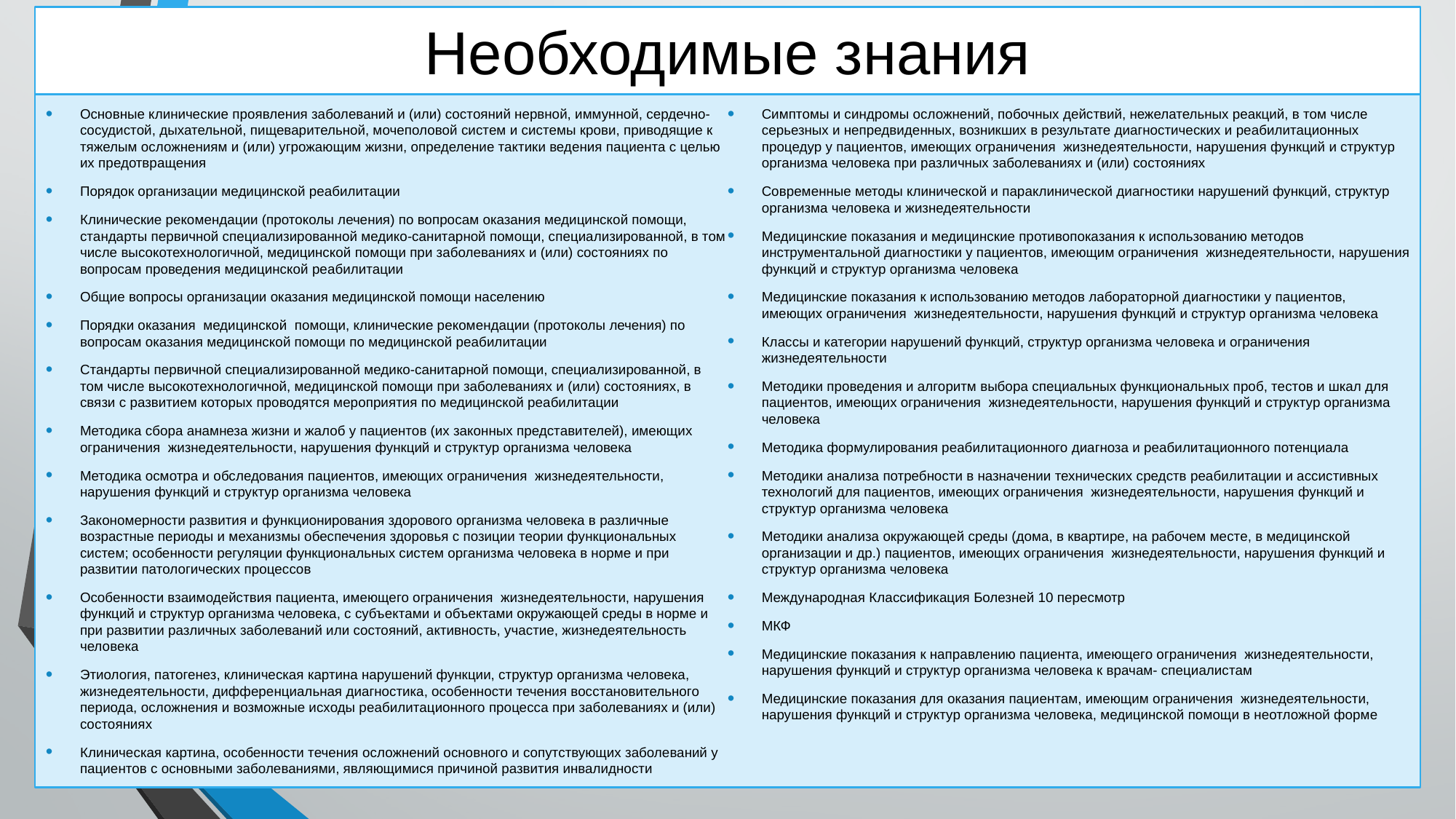

# Необходимые знания
Основные клинические проявления заболеваний и (или) состояний нервной, иммунной, сердечно-сосудистой, дыхательной, пищеварительной, мочеполовой систем и системы крови, приводящие к тяжелым осложнениям и (или) угрожающим жизни, определение тактики ведения пациента с целью их предотвращения
Порядок организации медицинской реабилитации
Клинические рекомендации (протоколы лечения) по вопросам оказания медицинской помощи, стандарты первичной специализированной медико-санитарной помощи, специализированной, в том числе высокотехнологичной, медицинской помощи при заболеваниях и (или) состояниях по вопросам проведения медицинской реабилитации
Общие вопросы организации оказания медицинской помощи населению
Порядки оказания  медицинской  помощи, клинические рекомендации (протоколы лечения) по вопросам оказания медицинской помощи по медицинской реабилитации
Стандарты первичной специализированной медико-санитарной помощи, специализированной, в том числе высокотехнологичной, медицинской помощи при заболеваниях и (или) состояниях, в связи с развитием которых проводятся мероприятия по медицинской реабилитации
Методика сбора анамнеза жизни и жалоб у пациентов (их законных представителей), имеющих ограничения  жизнедеятельности, нарушения функций и структур организма человека
Методика осмотра и обследования пациентов, имеющих ограничения  жизнедеятельности, нарушения функций и структур организма человека
Закономерности развития и функционирования здорового организма человека в различные возрастные периоды и механизмы обеспечения здоровья с позиции теории функциональных систем; особенности регуляции функциональных систем организма человека в норме и при развитии патологических процессов
Особенности взаимодействия пациента, имеющего ограничения  жизнедеятельности, нарушения функций и структур организма человека, с субъектами и объектами окружающей среды в норме и при развитии различных заболеваний или состояний, активность, участие, жизнедеятельность человека
Этиология, патогенез, клиническая картина нарушений функции, структур организма человека, жизнедеятельности, дифференциальная диагностика, особенности течения восстановительного периода, осложнения и возможные исходы реабилитационного процесса при заболеваниях и (или) состояниях
Клиническая картина, особенности течения осложнений основного и сопутствующих заболеваний у пациентов с основными заболеваниями, являющимися причиной развития инвалидности
Симптомы и синдромы осложнений, побочных действий, нежелательных реакций, в том числе серьезных и непредвиденных, возникших в результате диагностических и реабилитационных процедур у пациентов, имеющих ограничения  жизнедеятельности, нарушения функций и структур организма человека при различных заболеваниях и (или) состояниях
Современные методы клинической и параклинической диагностики нарушений функций, структур организма человека и жизнедеятельности
Медицинские показания и медицинские противопоказания к использованию методов инструментальной диагностики у пациентов, имеющим ограничения  жизнедеятельности, нарушения функций и структур организма человека
Медицинские показания к использованию методов лабораторной диагностики у пациентов, имеющих ограничения  жизнедеятельности, нарушения функций и структур организма человека
Классы и категории нарушений функций, структур организма человека и ограничения жизнедеятельности
Методики проведения и алгоритм выбора специальных функциональных проб, тестов и шкал для пациентов, имеющих ограничения  жизнедеятельности, нарушения функций и структур организма человека
Методика формулирования реабилитационного диагноза и реабилитационного потенциала
Методики анализа потребности в назначении технических средств реабилитации и ассистивных технологий для пациентов, имеющих ограничения  жизнедеятельности, нарушения функций и структур организма человека
Методики анализа окружающей среды (дома, в квартире, на рабочем месте, в медицинской организации и др.) пациентов, имеющих ограничения  жизнедеятельности, нарушения функций и структур организма человека
Международная Классификация Болезней 10 пересмотр
МКФ
Медицинские показания к направлению пациента, имеющего ограничения  жизнедеятельности, нарушения функций и структур организма человека к врачам- специалистам
Медицинские показания для оказания пациентам, имеющим ограничения  жизнедеятельности, нарушения функций и структур организма человека, медицинской помощи в неотложной форме